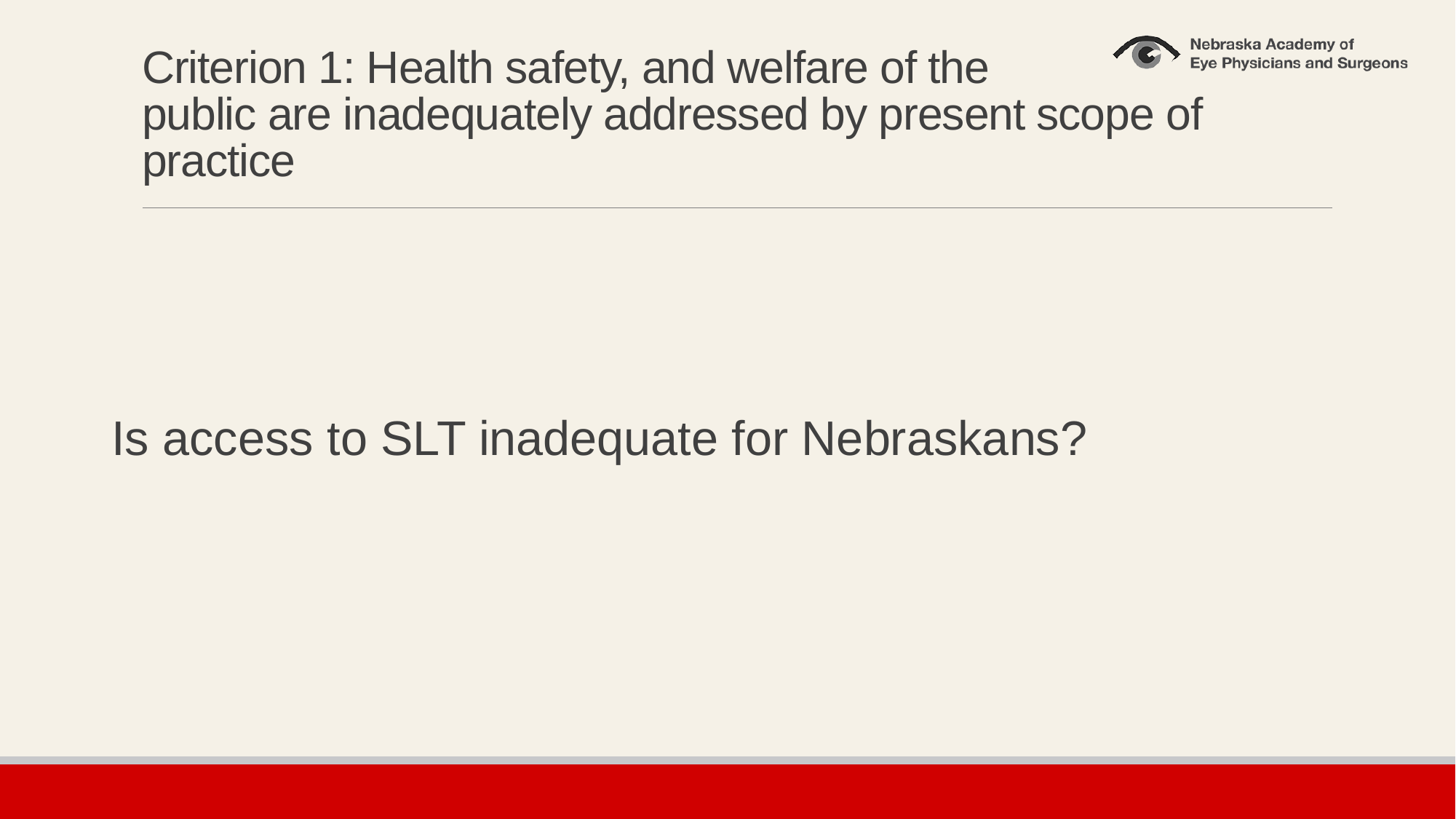

# Criterion 1: Health safety, and welfare of the public are inadequately addressed by present scope of practice

Is access to SLT inadequate for Nebraskans?